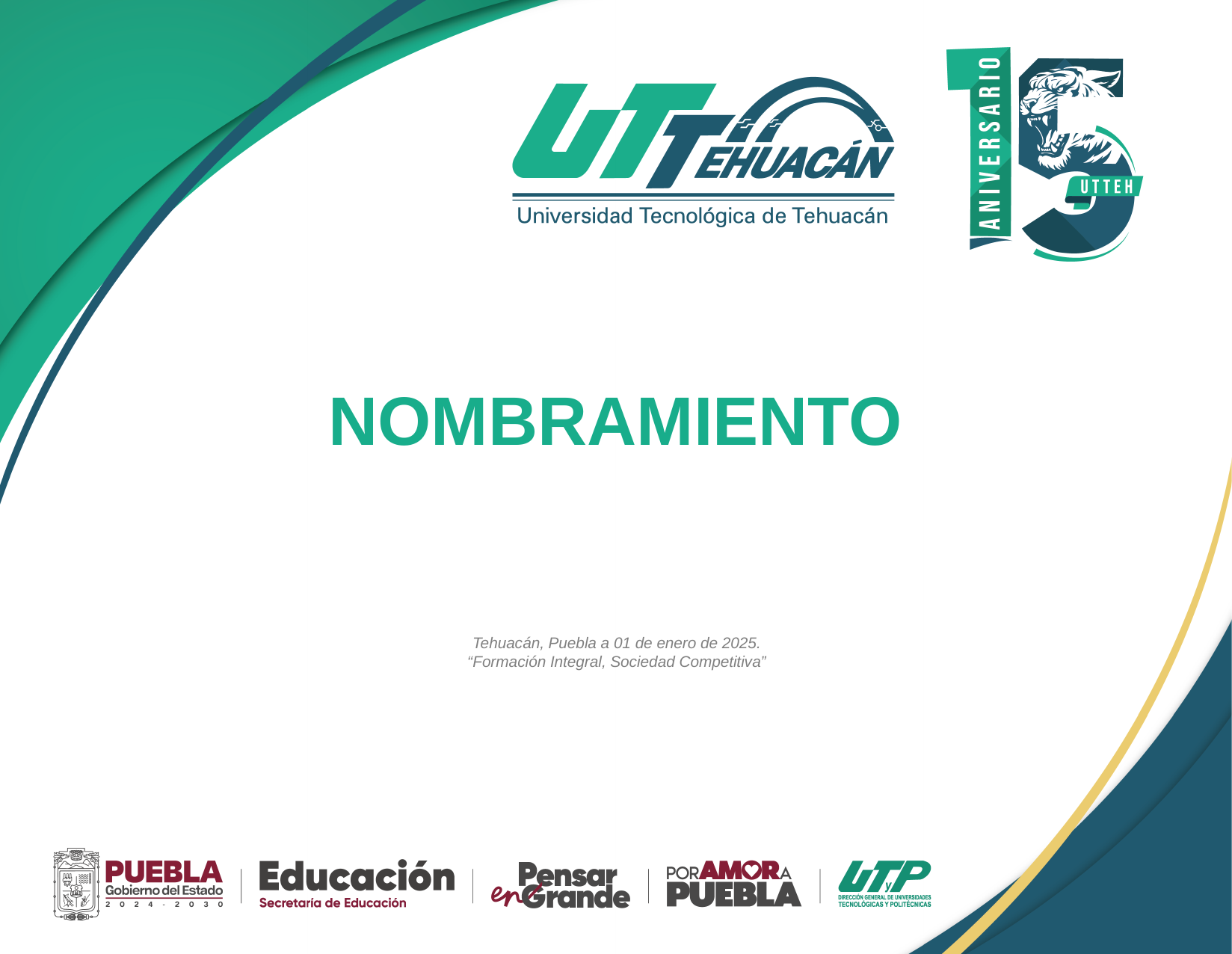

NOMBRAMIENTO
Tehuacán, Puebla a 01 de enero de 2025.
“Formación Integral, Sociedad Competitiva”